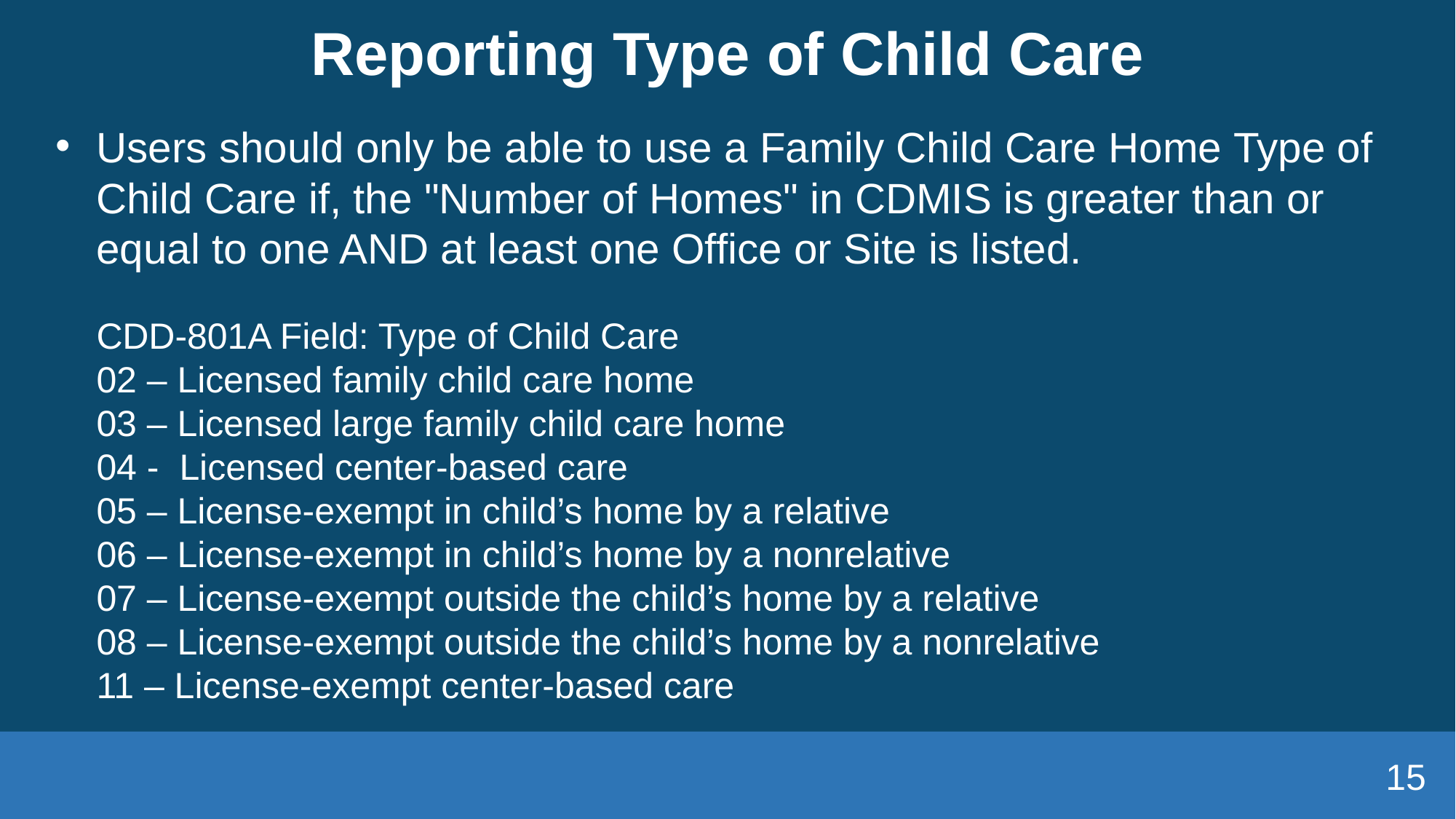

# Reporting Type of Child Care
Users should only be able to use a Family Child Care Home Type of Child Care if, the "Number of Homes" in CDMIS is greater than or equal to one AND at least one Office or Site is listed.
CDD-801A Field: Type of Child Care
02 – Licensed family child care home
03 – Licensed large family child care home
04 -  Licensed center-based care
05 – License-exempt in child’s home by a relative
06 – License-exempt in child’s home by a nonrelative
07 – License-exempt outside the child’s home by a relative
08 – License-exempt outside the child’s home by a nonrelative
11 – License-exempt center-based care
15